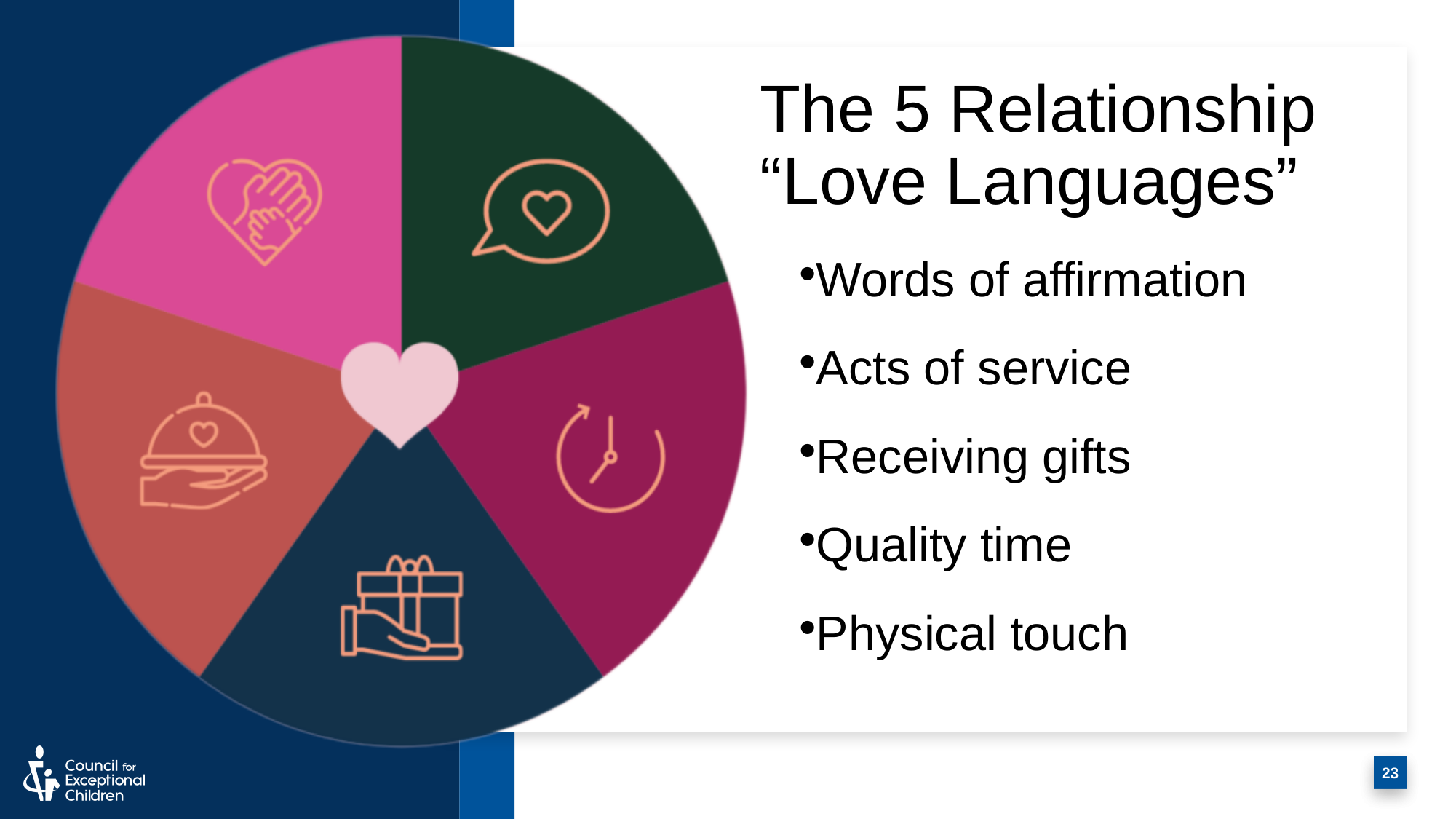

# The 5 Relationship “Love Languages”
Words of affirmation

Acts of service

Receiving gifts

Quality time

Physical touch
Sample Text